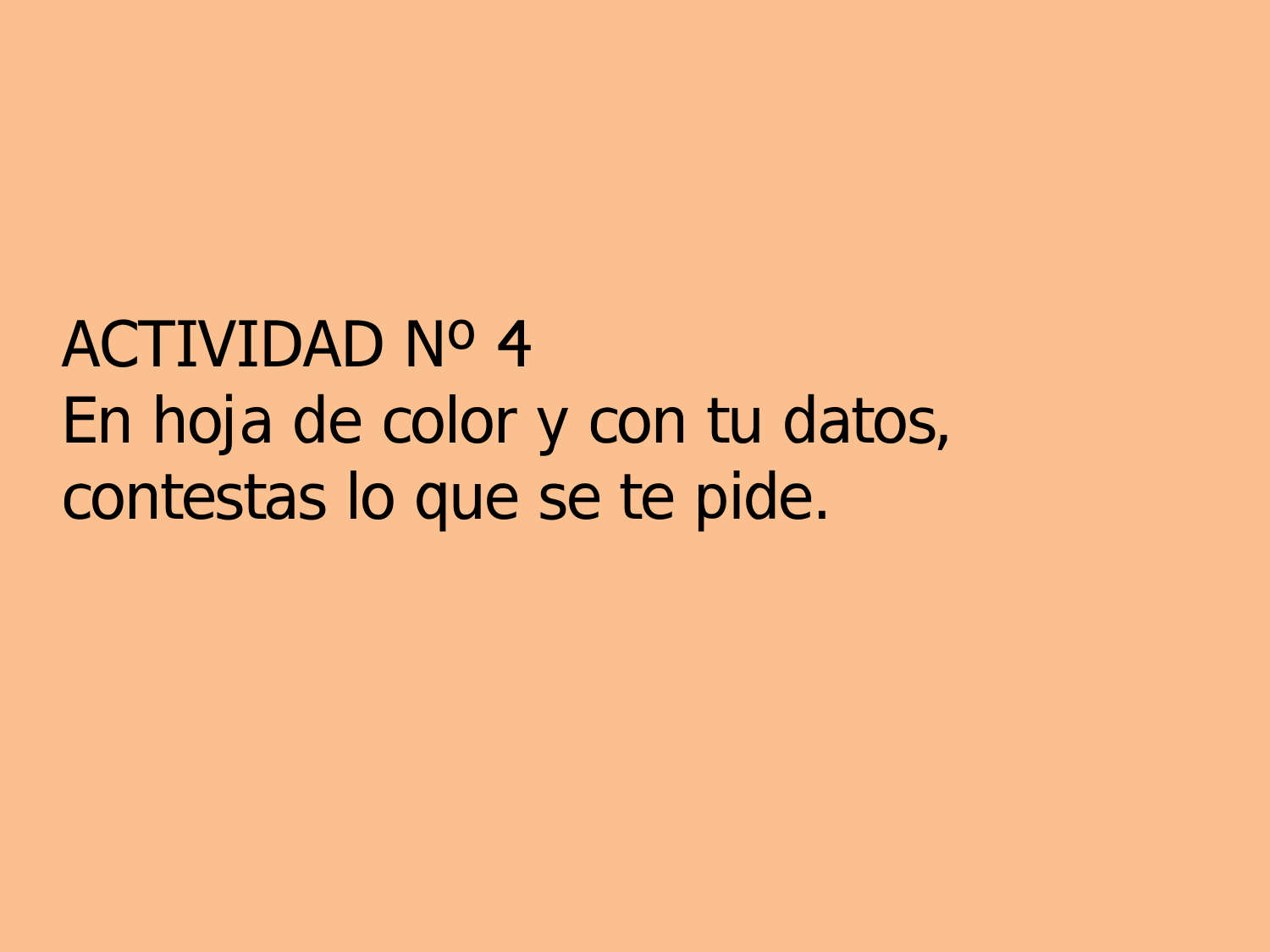

ACTIVIDAD Nº 4
En hoja de color y con tu datos, contestas lo que se te pide.